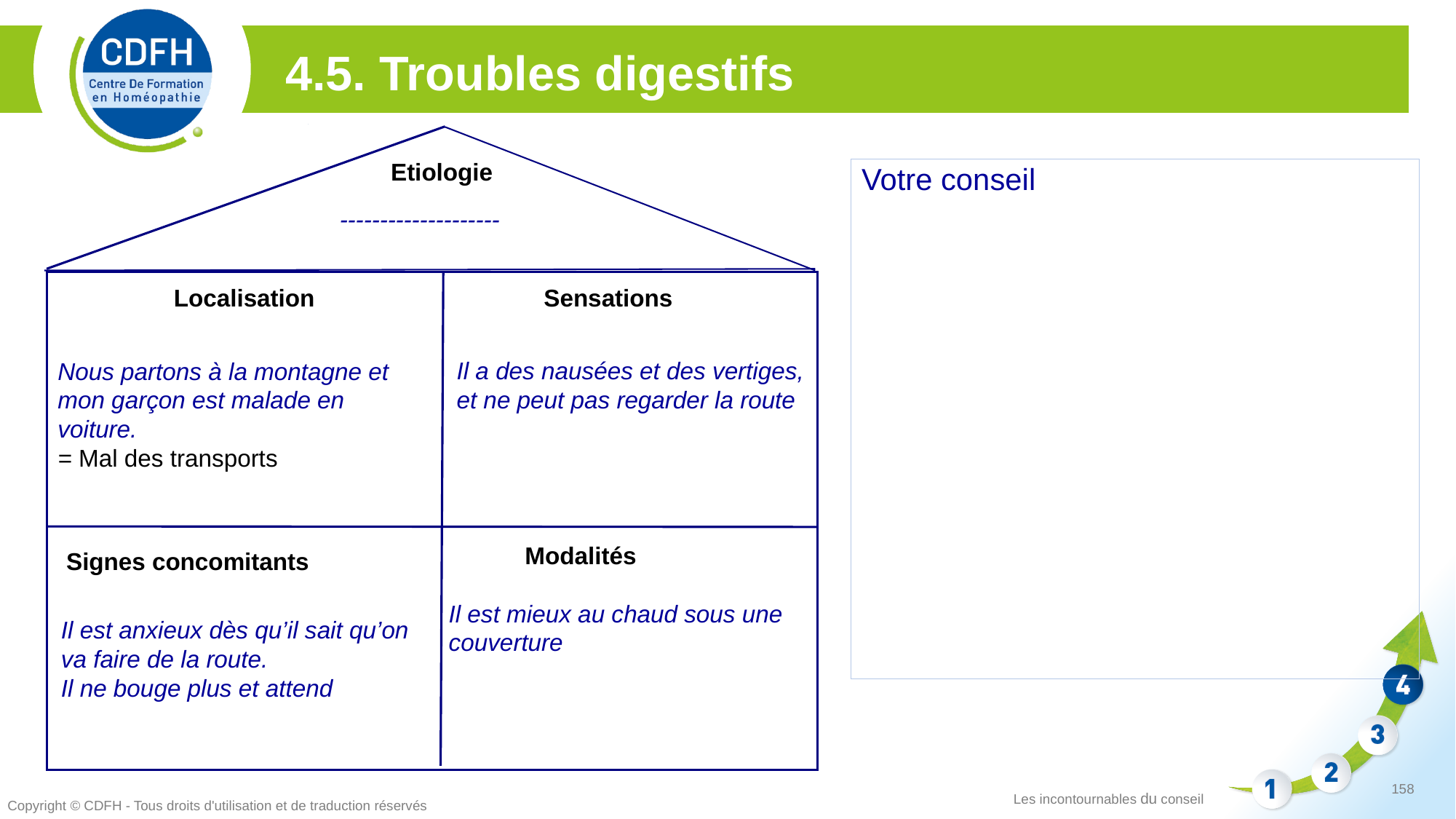

4.5. Troubles digestifs

Etiologie
Votre conseil

--------------------
Localisation
Sensations
Il a des nausées et des vertiges, et ne peut pas regarder la route
Nous partons à la montagne et mon garçon est malade en voiture.
= Mal des transports

Modalités
Signes concomitants
Il est mieux au chaud sous une couverture
Il est anxieux dès qu’il sait qu’on va faire de la route.
Il ne bouge plus et attend